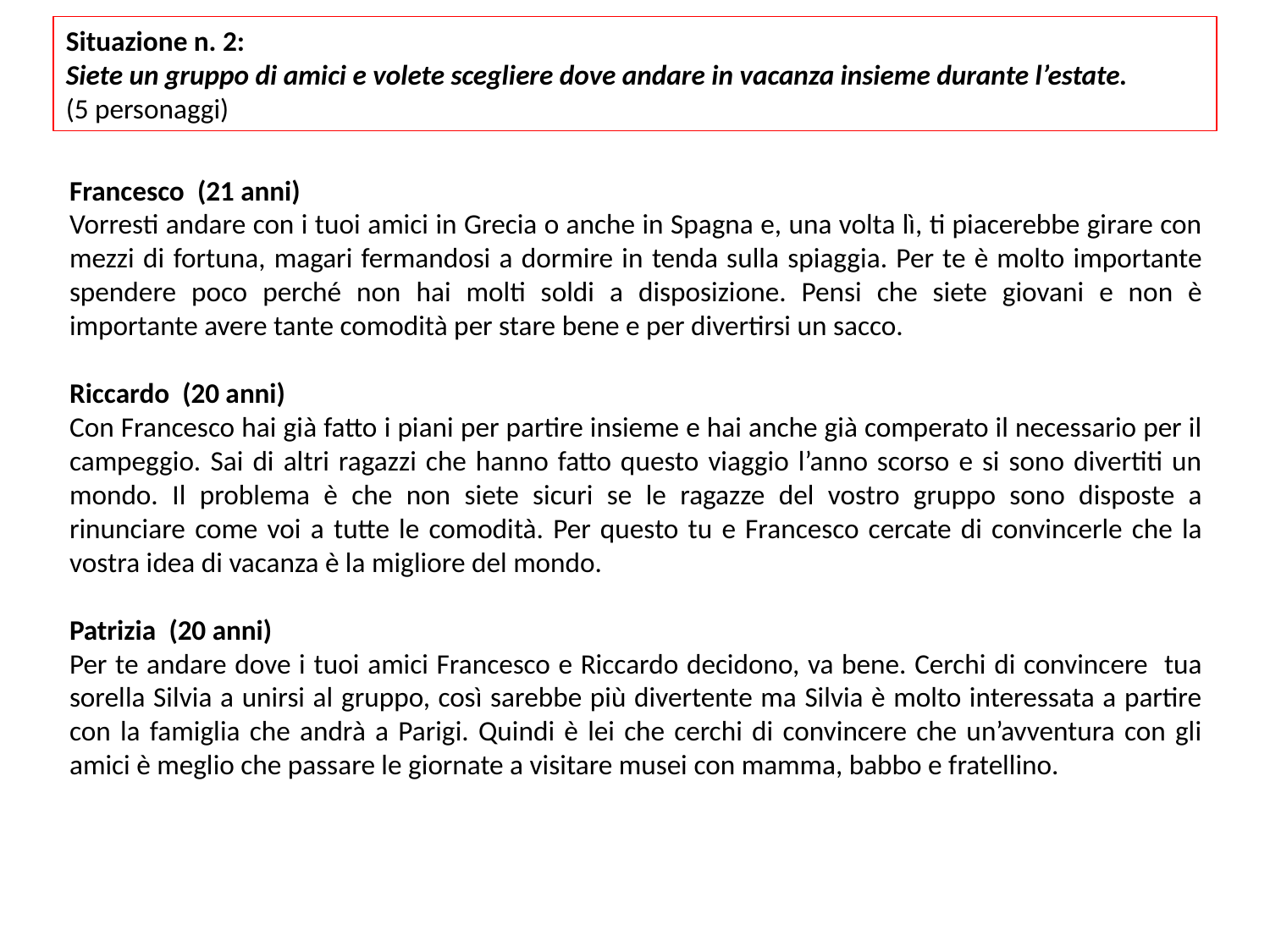

Situazione n. 2:
Siete un gruppo di amici e volete scegliere dove andare in vacanza insieme durante l’estate.
(5 personaggi)
Francesco  (21 anni)
Vorresti andare con i tuoi amici in Grecia o anche in Spagna e, una volta lì, ti piacerebbe girare con mezzi di fortuna, magari fermandosi a dormire in tenda sulla spiaggia. Per te è molto importante spendere poco perché non hai molti soldi a disposizione. Pensi che siete giovani e non è importante avere tante comodità per stare bene e per divertirsi un sacco.

Riccardo  (20 anni)
Con Francesco hai già fatto i piani per partire insieme e hai anche già comperato il necessario per il campeggio. Sai di altri ragazzi che hanno fatto questo viaggio l’anno scorso e si sono divertiti un mondo. Il problema è che non siete sicuri se le ragazze del vostro gruppo sono disposte a rinunciare come voi a tutte le comodità. Per questo tu e Francesco cercate di convincerle che la vostra idea di vacanza è la migliore del mondo.

Patrizia  (20 anni)
Per te andare dove i tuoi amici Francesco e Riccardo decidono, va bene. Cerchi di convincere  tua sorella Silvia a unirsi al gruppo, così sarebbe più divertente ma Silvia è molto interessata a partire con la famiglia che andrà a Parigi. Quindi è lei che cerchi di convincere che un’avventura con gli amici è meglio che passare le giornate a visitare musei con mamma, babbo e fratellino.